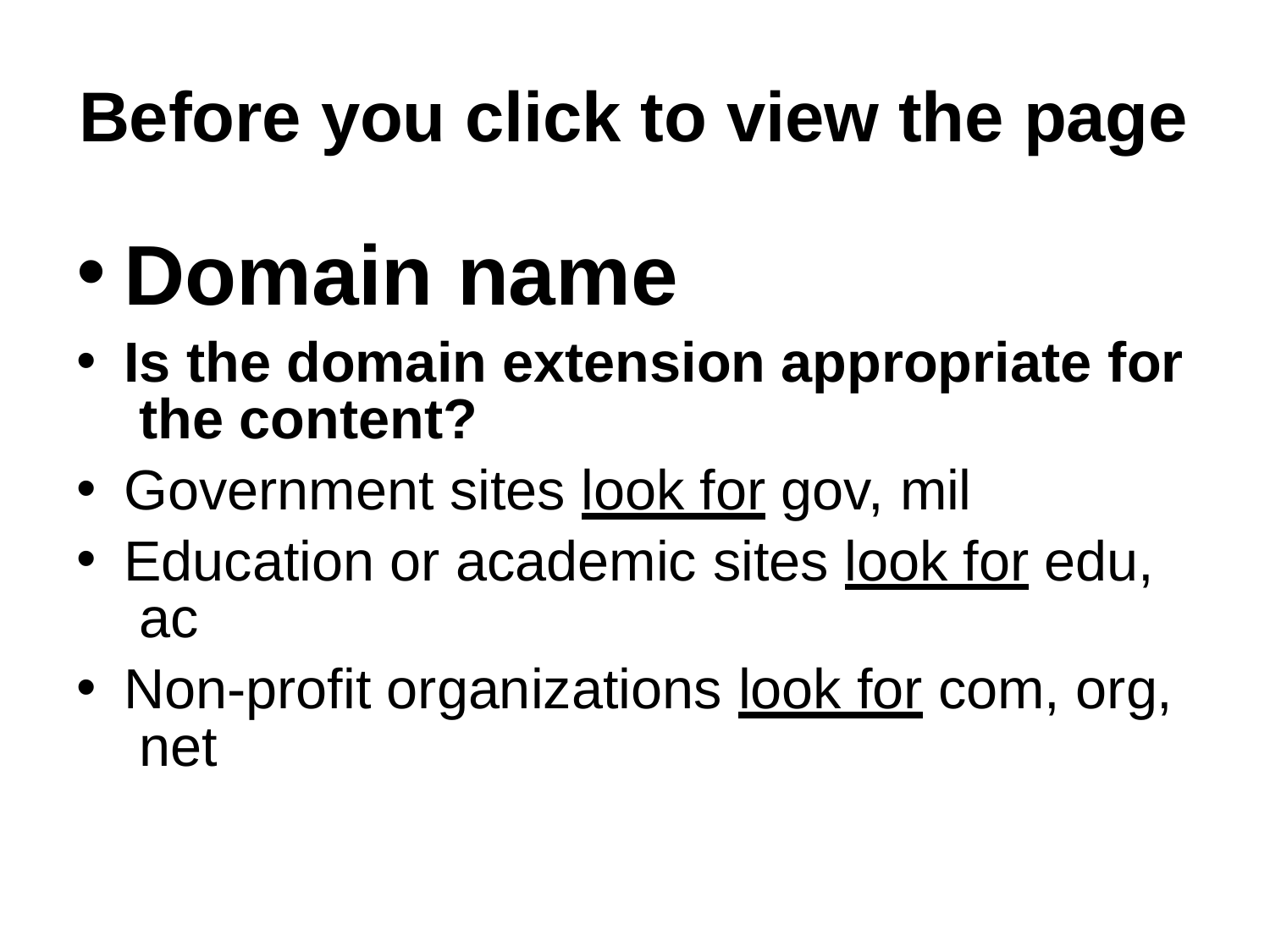

# Before you click to view the page
Domain name
Is the domain extension appropriate for  the content?
Government sites look for gov, mil
Education or academic sites look for edu,  ac
Non-profit organizations look for com, org,  net